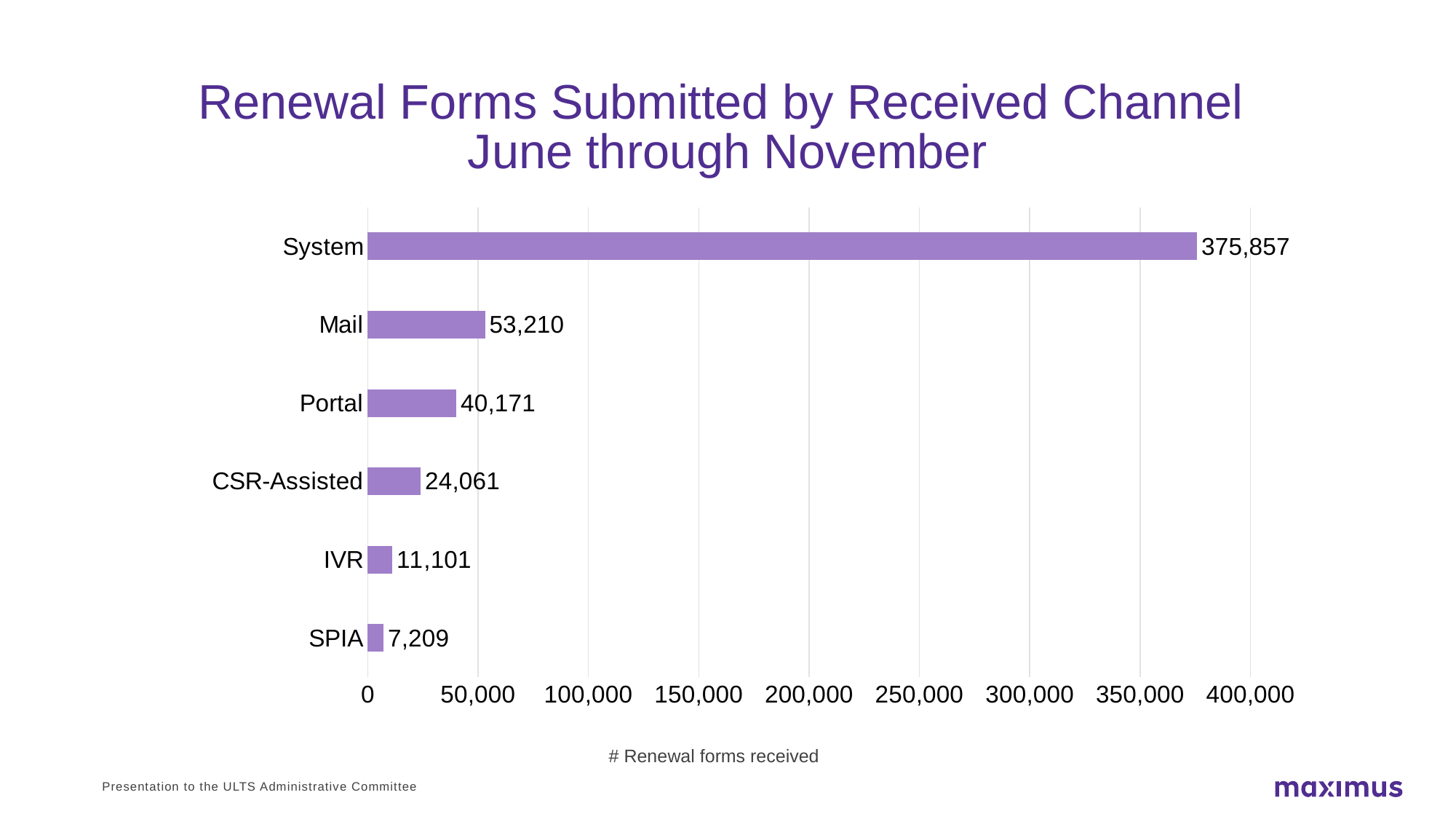

# Renewal Forms Submitted by Received Channel
June through November

### Chart

| Category | Renewal Forms |
|---|---|
| SPIA | 7209.0 |
| IVR | 11101.0 |
| CSR-Assisted | 24061.0 |
| Portal | 40171.0 |
| Mail | 53210.0 |
| System | 375857.0 |
# Renewal forms received